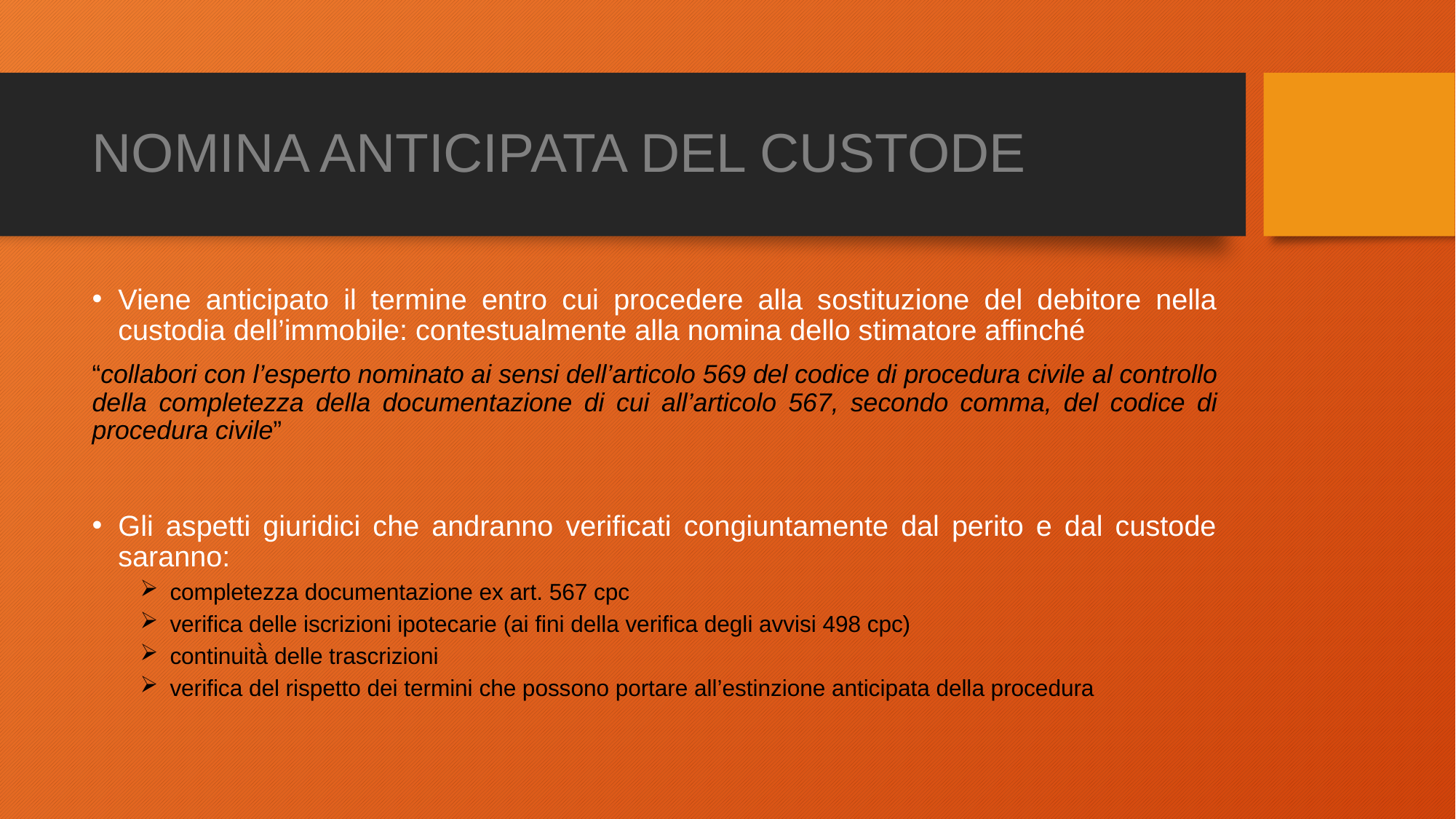

# NOMINA ANTICIPATA DEL CUSTODE
Viene anticipato il termine entro cui procedere alla sostituzione del debitore nella custodia dell’immobile: contestualmente alla nomina dello stimatore affinché
“collabori con l’esperto nominato ai sensi dell’articolo 569 del codice di procedura civile al controllo della completezza della documentazione di cui all’articolo 567, secondo comma, del codice di procedura civile”

Gli aspetti giuridici che andranno verificati congiuntamente dal perito e dal custode saranno:
completezza documentazione ex art. 567 cpc
verifica delle iscrizioni ipotecarie (ai fini della verifica degli avvisi 498 cpc)
continuità̀ delle trascrizioni
verifica del rispetto dei termini che possono portare all’estinzione anticipata della procedura